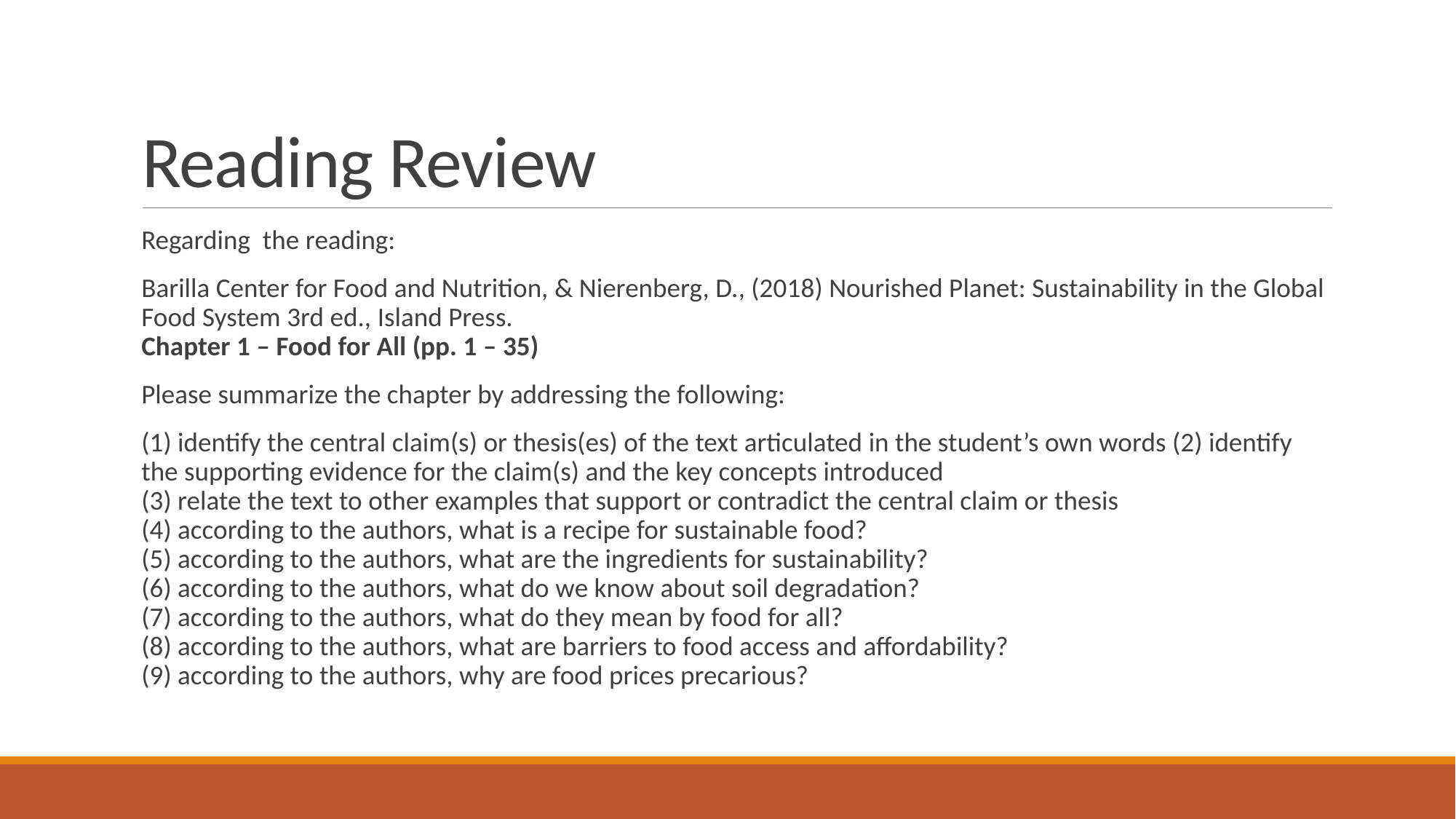

# Reading Review
Regarding  the reading:
Barilla Center for Food and Nutrition, & Nierenberg, D., (2018) Nourished Planet: Sustainability in the Global Food System 3rd ed., Island Press.
Chapter 1 – Food for All (pp. 1 – 35)
Please summarize the chapter by addressing the following:
(1) identify the central claim(s) or thesis(es) of the text articulated in the student’s own words (2) identify the supporting evidence for the claim(s) and the key concepts introduced
(3) relate the text to other examples that support or contradict the central claim or thesis
(4) according to the authors, what is a recipe for sustainable food?
(5) according to the authors, what are the ingredients for sustainability?
(6) according to the authors, what do we know about soil degradation?
(7) according to the authors, what do they mean by food for all?
(8) according to the authors, what are barriers to food access and affordability?
(9) according to the authors, why are food prices precarious?